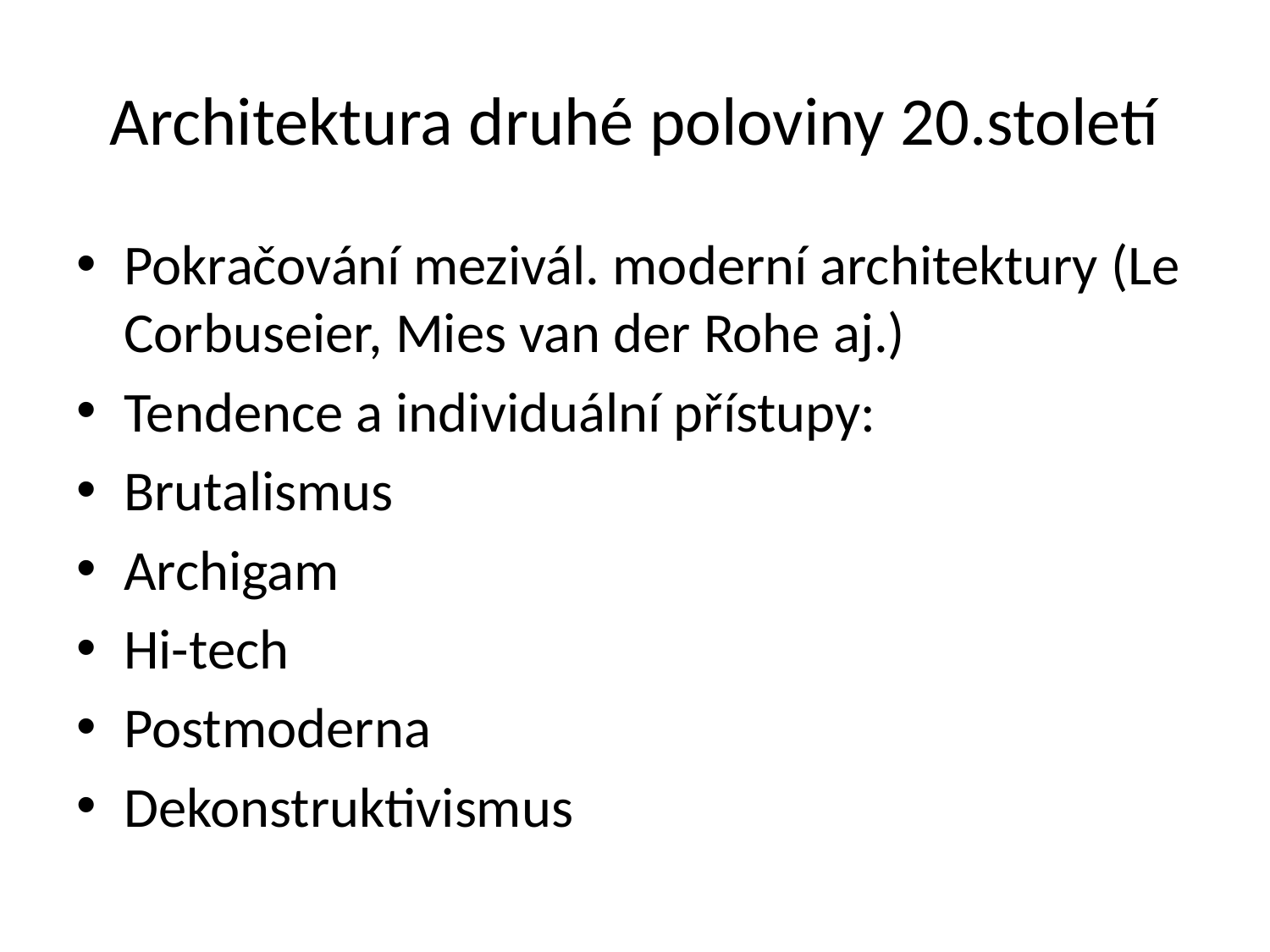

# Architektura druhé poloviny 20.století
Pokračování mezivál. moderní architektury (Le Corbuseier, Mies van der Rohe aj.)
Tendence a individuální přístupy:
Brutalismus
Archigam
Hi-tech
Postmoderna
Dekonstruktivismus